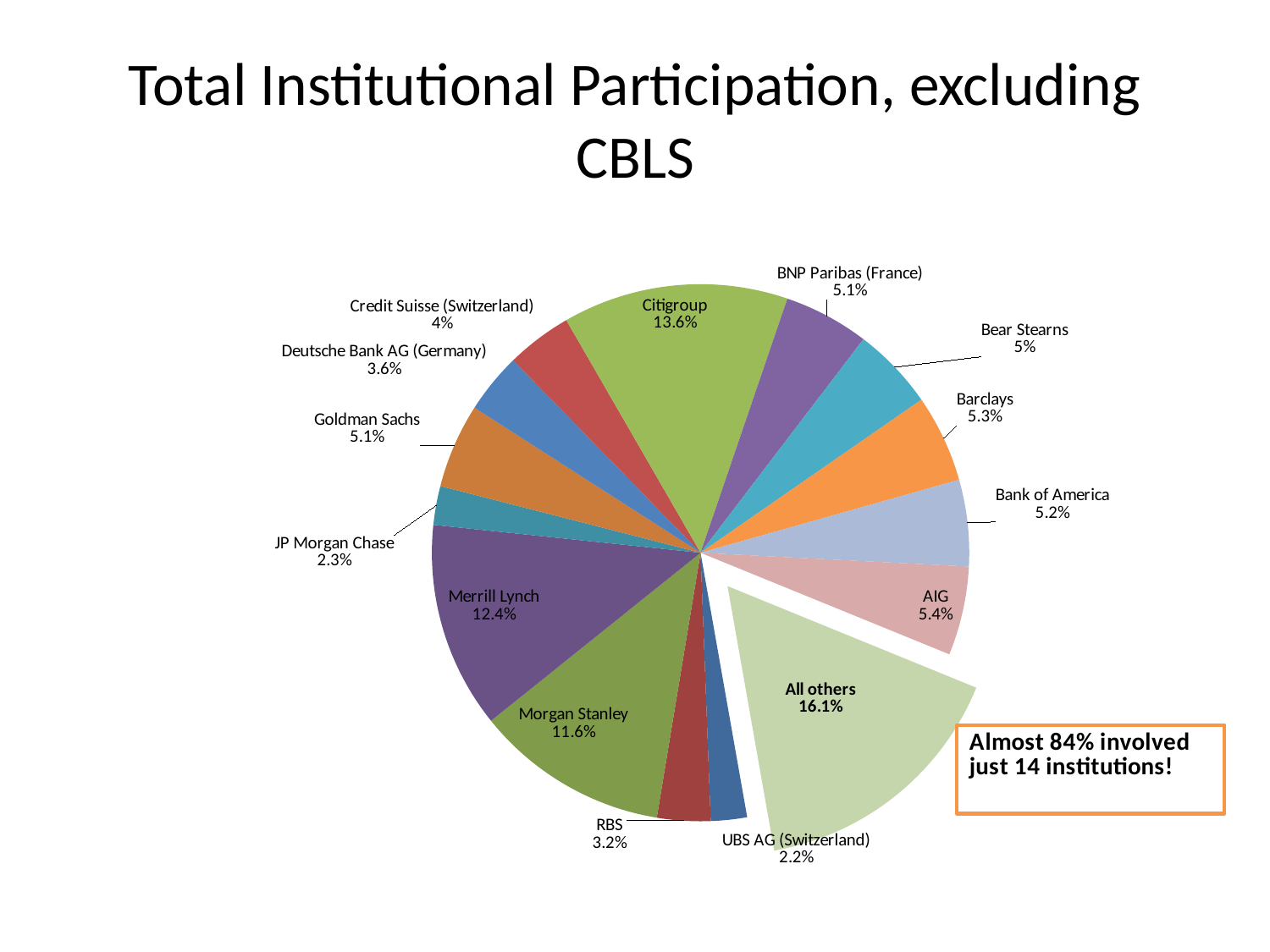

# Total Institutional Participation, excluding CBLS

### Chart

| Category |  |
|---|---|
| UBS AG (Switzerland) | 425.4509999999992 |
| RBS (UK) | 628.440999999999 |
| Morgan Stanley | 2274.277 |
| Merrill Lynch | 2429.357000000002 |
| JP Morgan Chase | 456.9479999999996 |
| Goldman Sachs | 995.246 |
| Deutsche Bank AG (Germany) | 710.986 |
| Credit Suisse (Switzerland) | 772.8459999999975 |
| Citigroup | 2653.987 |
| BNP Paribas (France) | 1002.173000000003 |
| Bear Stearns | 975.5019999999994 |
| Barclays (UK) | 1030.144 |
| Bank of America | 1017.658 |
| AIG | 1046.663 |
| All others | 3139.323000000001 |